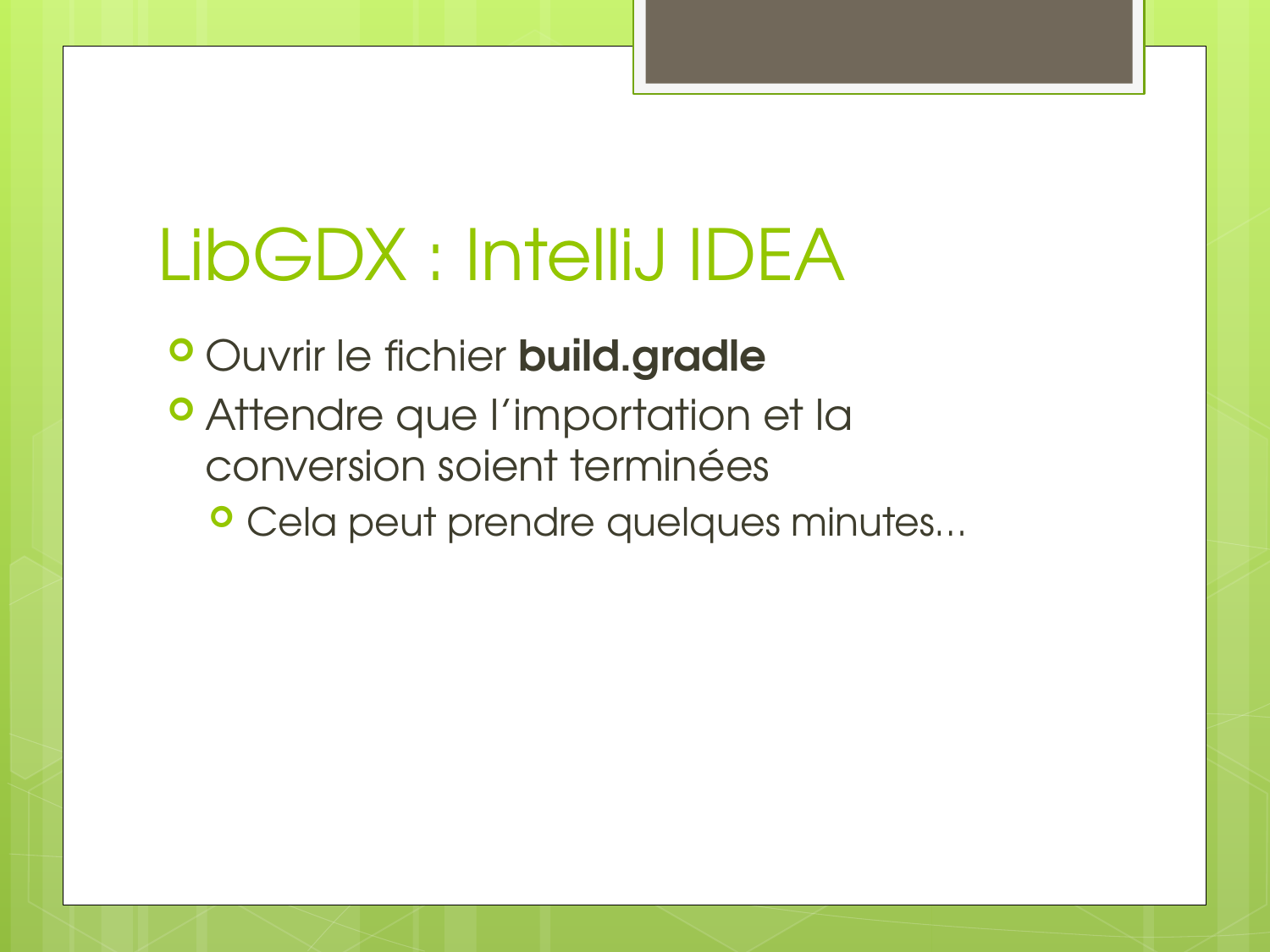

# LibGDX : IntelliJ IDEA
Ouvrir le fichier build.gradle
Attendre que l’importation et la conversion soient terminées
Cela peut prendre quelques minutes…